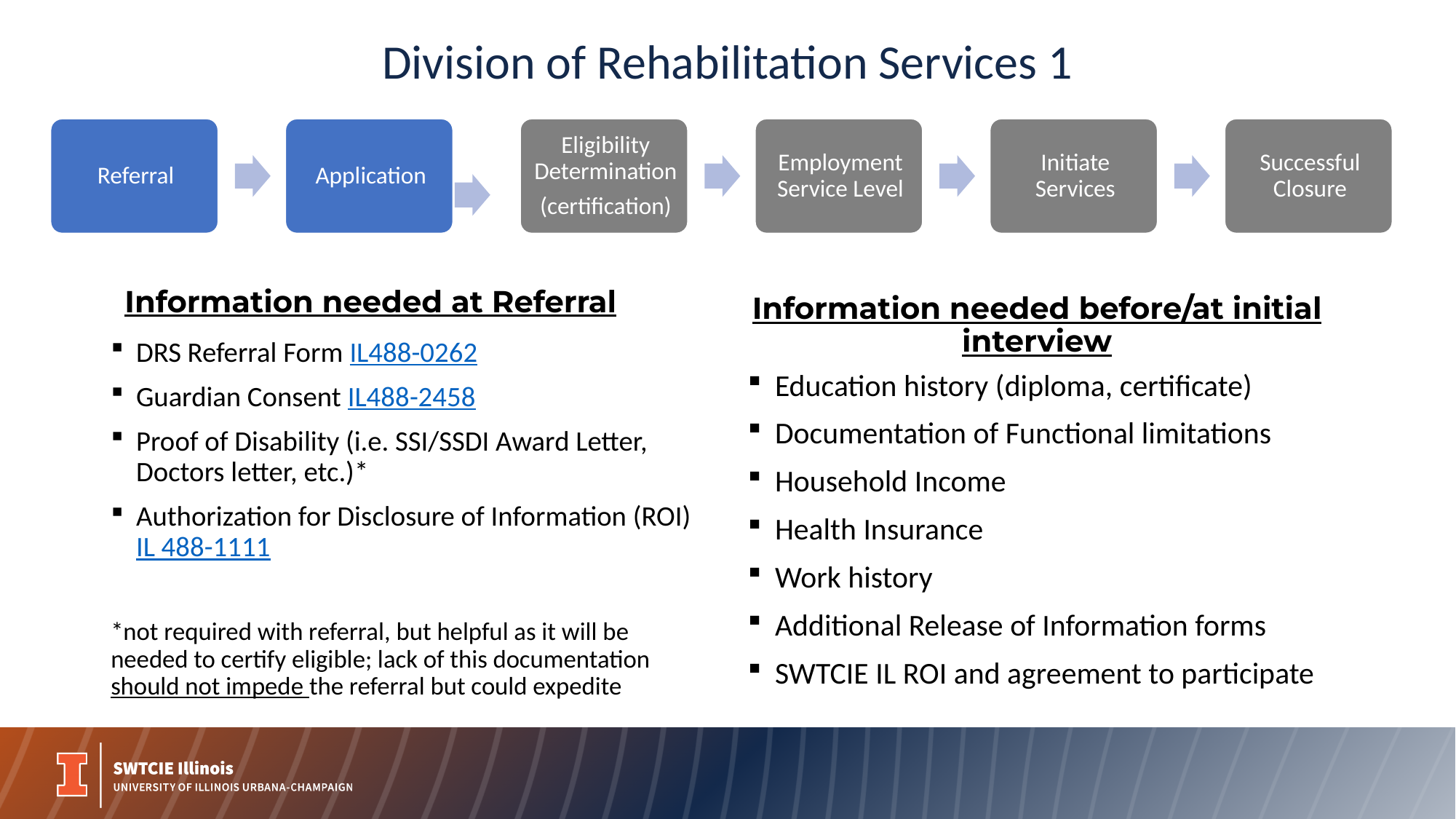

# Division of Rehabilitation Services 1
Referral

Application

Eligibility Determination
(certification)

Employment Service Level

Initiate Services

Successful Closure
Information needed at Referral
Information needed before/at initial interview
DRS Referral Form IL488-0262
Guardian Consent IL488-2458
Proof of Disability (i.e. SSI/SSDI Award Letter, Doctors letter, etc.)*
Authorization for Disclosure of Information (ROI) IL 488-1111

*not required with referral, but helpful as it will be needed to certify eligible; lack of this documentation should not impede the referral but could expedite
Education history (diploma, certificate)
Documentation of Functional limitations
Household Income
Health Insurance
Work history
Additional Release of Information forms
SWTCIE IL ROI and agreement to participate